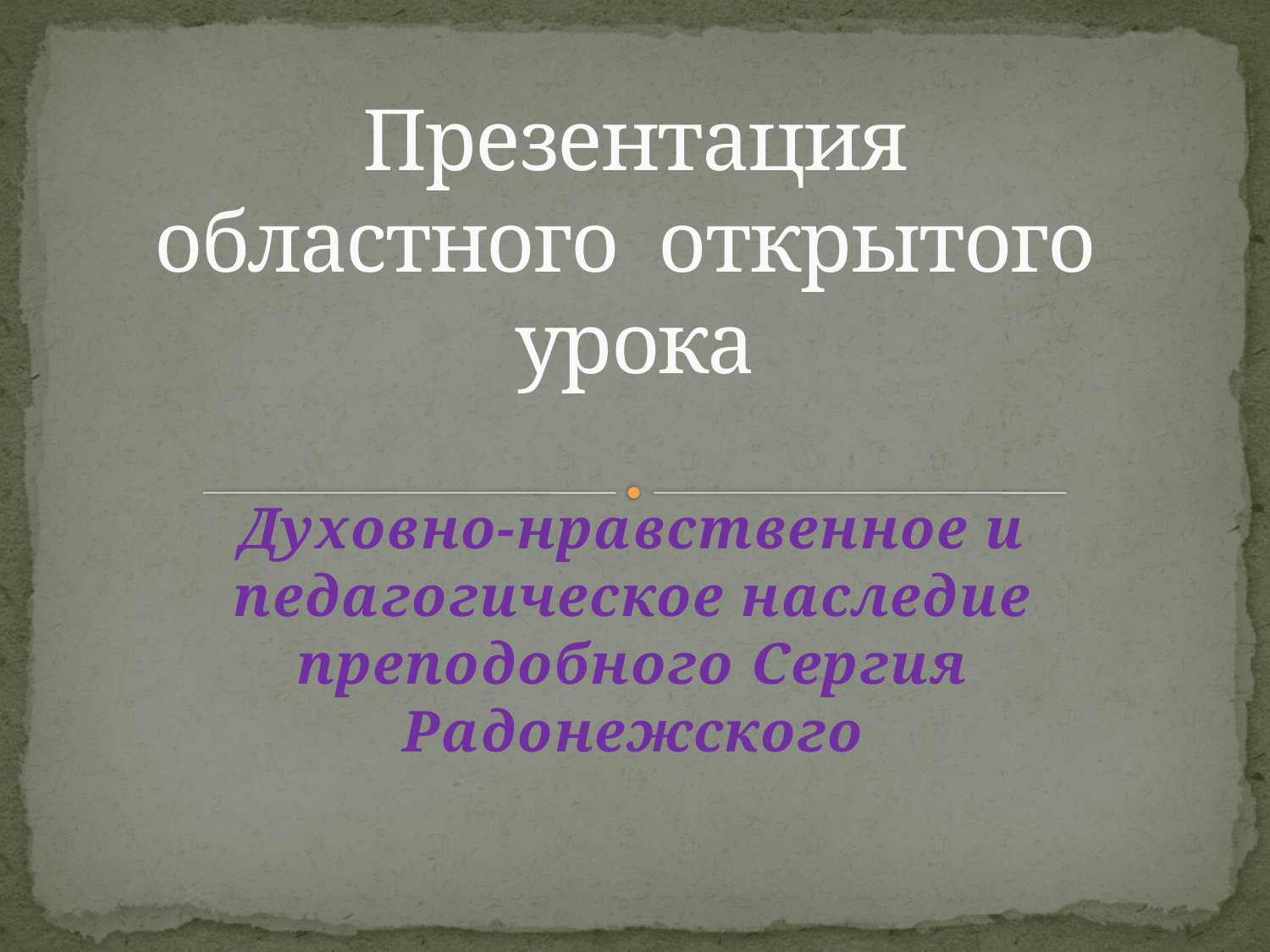

# Презентация областного  открытого  урока
Духовно-нравственное и педагогическое наследие преподобного Сергия Радонежского